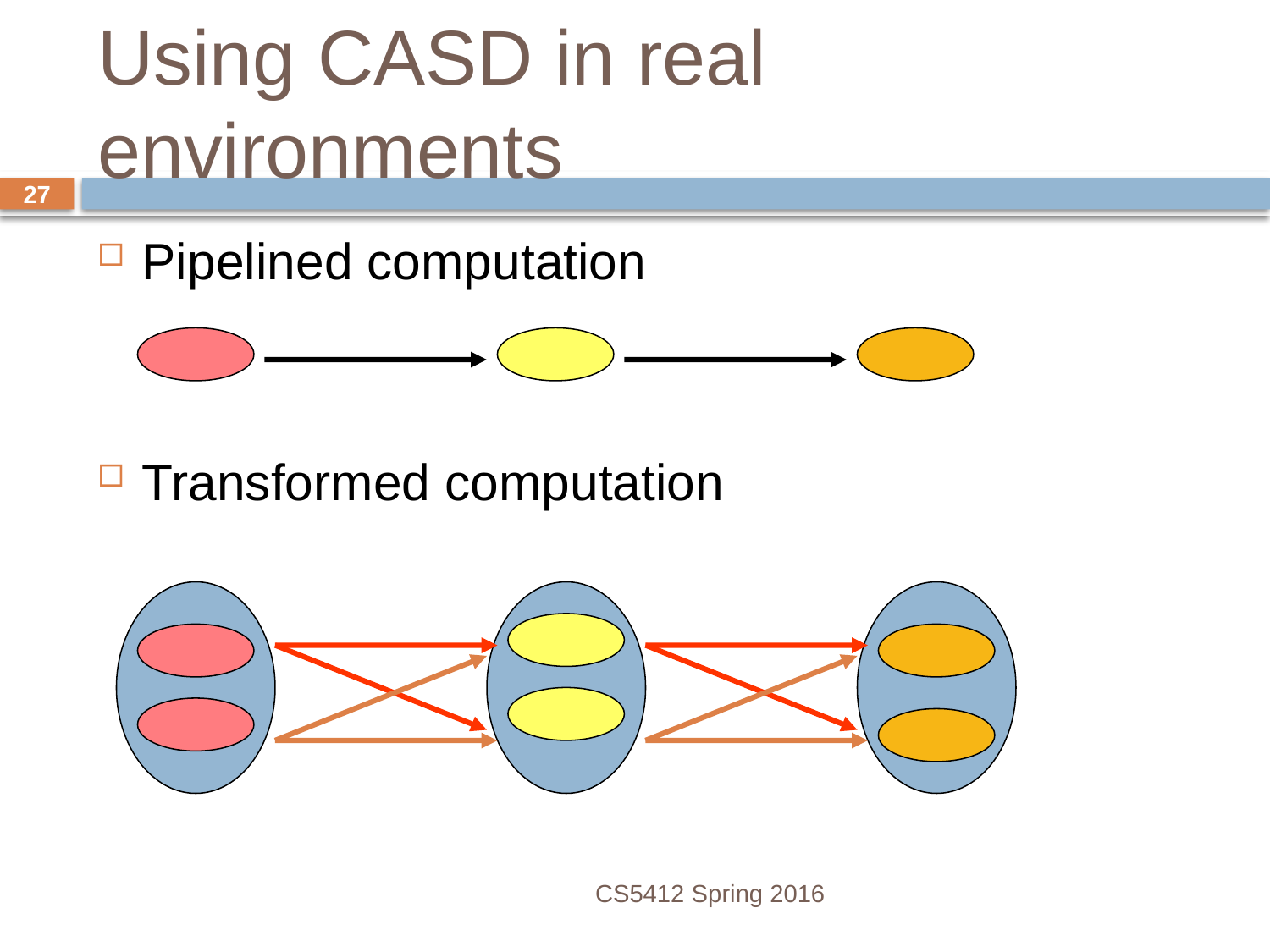

# Using CASD in real environments
27
Pipelined computation

Transformed computation

CS5412 Spring 2016